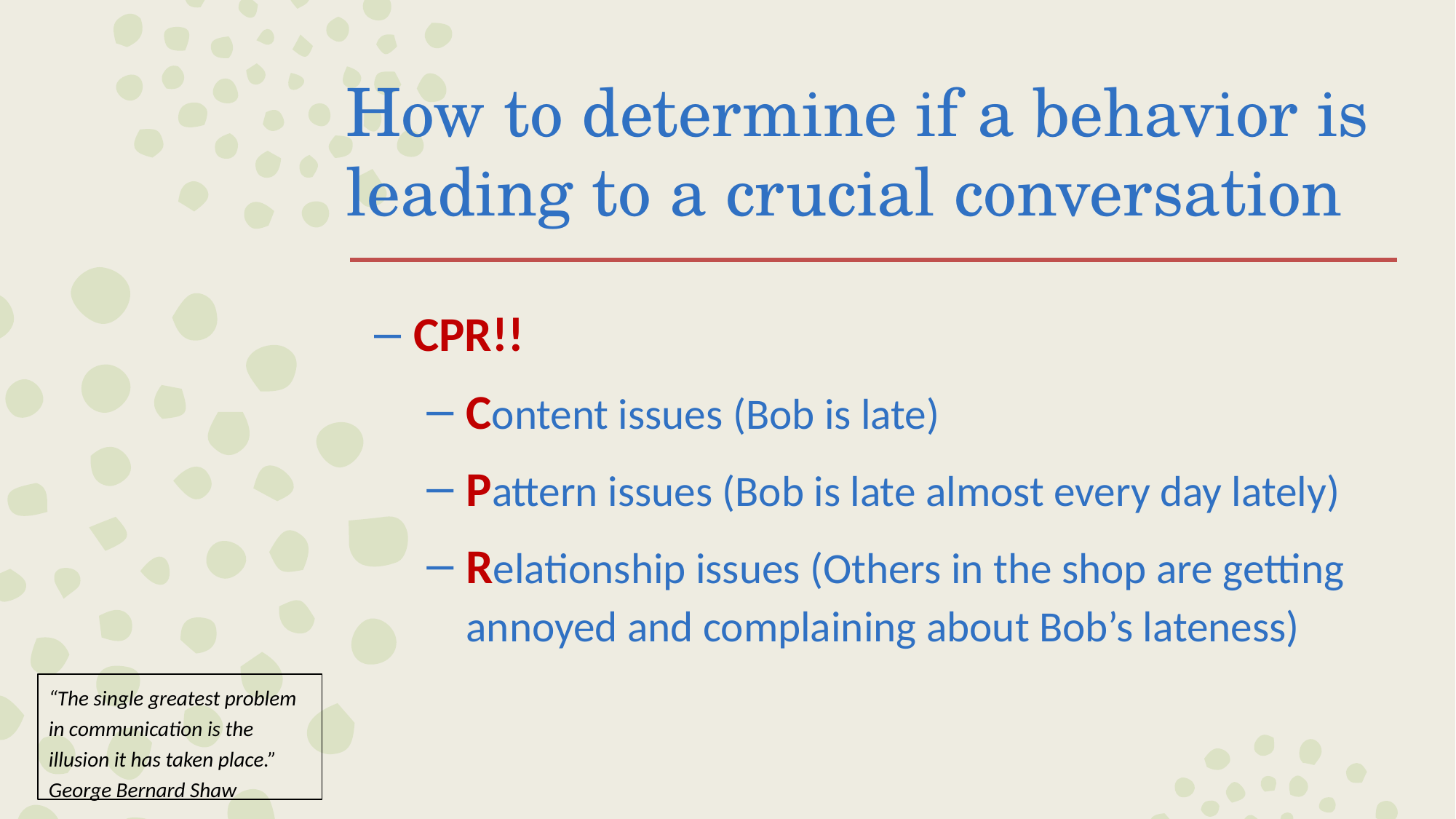

# How to determine if a behavior is leading to a crucial conversation
CPR!!
Content issues (Bob is late)
Pattern issues (Bob is late almost every day lately)
Relationship issues (Others in the shop are getting annoyed and complaining about Bob’s lateness)
“The single greatest problem in communication is the illusion it has taken place.”  George Bernard Shaw